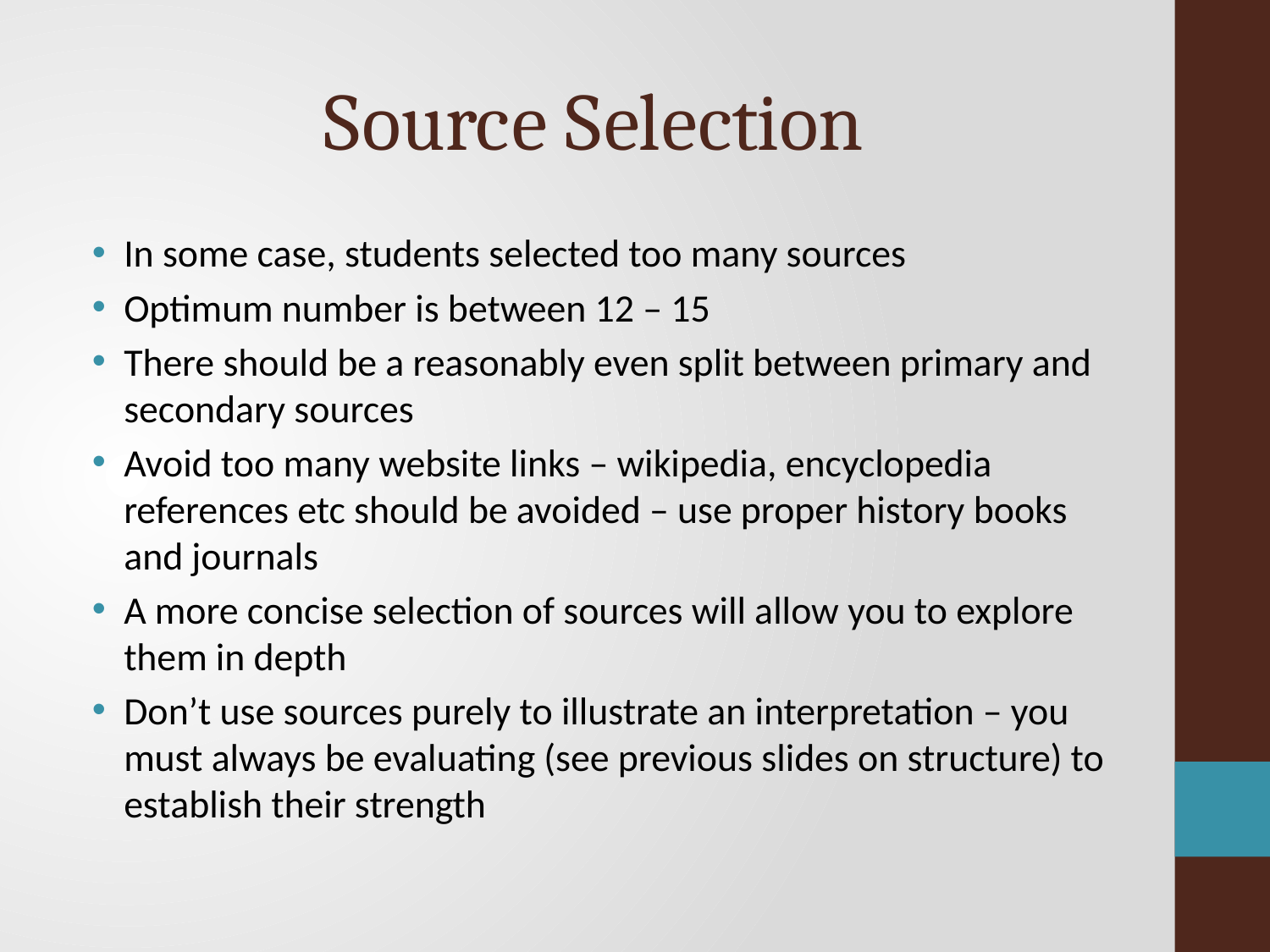

# Source Selection
In some case, students selected too many sources
Optimum number is between 12 – 15
There should be a reasonably even split between primary and secondary sources
Avoid too many website links – wikipedia, encyclopedia references etc should be avoided – use proper history books and journals
A more concise selection of sources will allow you to explore them in depth
Don’t use sources purely to illustrate an interpretation – you must always be evaluating (see previous slides on structure) to establish their strength